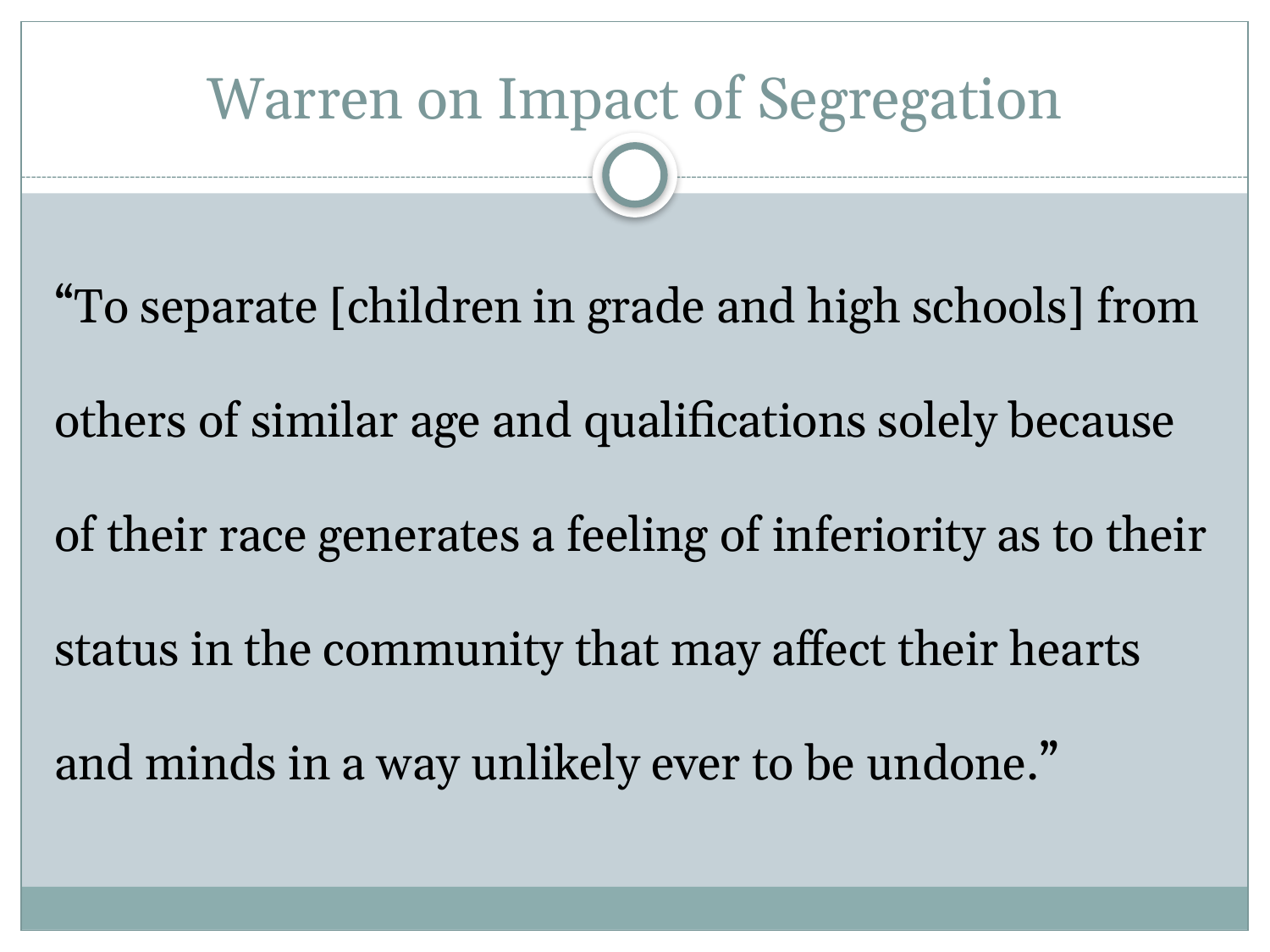

# Warren on Impact of Segregation
“To separate [children in grade and high schools] from others of similar age and qualifications solely because of their race generates a feeling of inferiority as to their status in the community that may affect their hearts and minds in a way unlikely ever to be undone.”